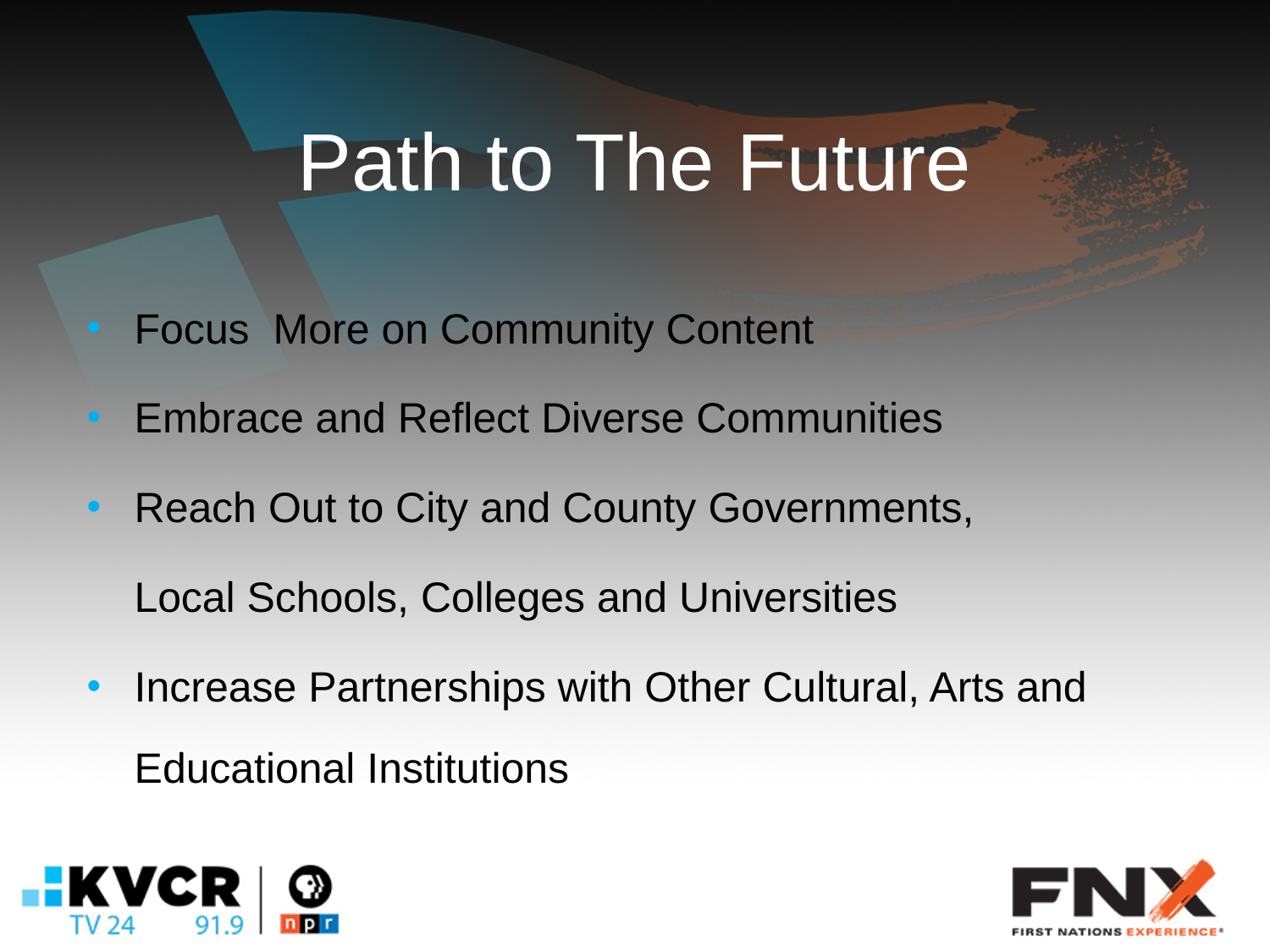

# Path to The Future
Focus  More on Community Content
Embrace and Reflect Diverse Communities
Reach Out to City and County Governments,
    Local Schools, Colleges and Universities
Increase Partnerships with Other Cultural, Arts and Educational Institutions